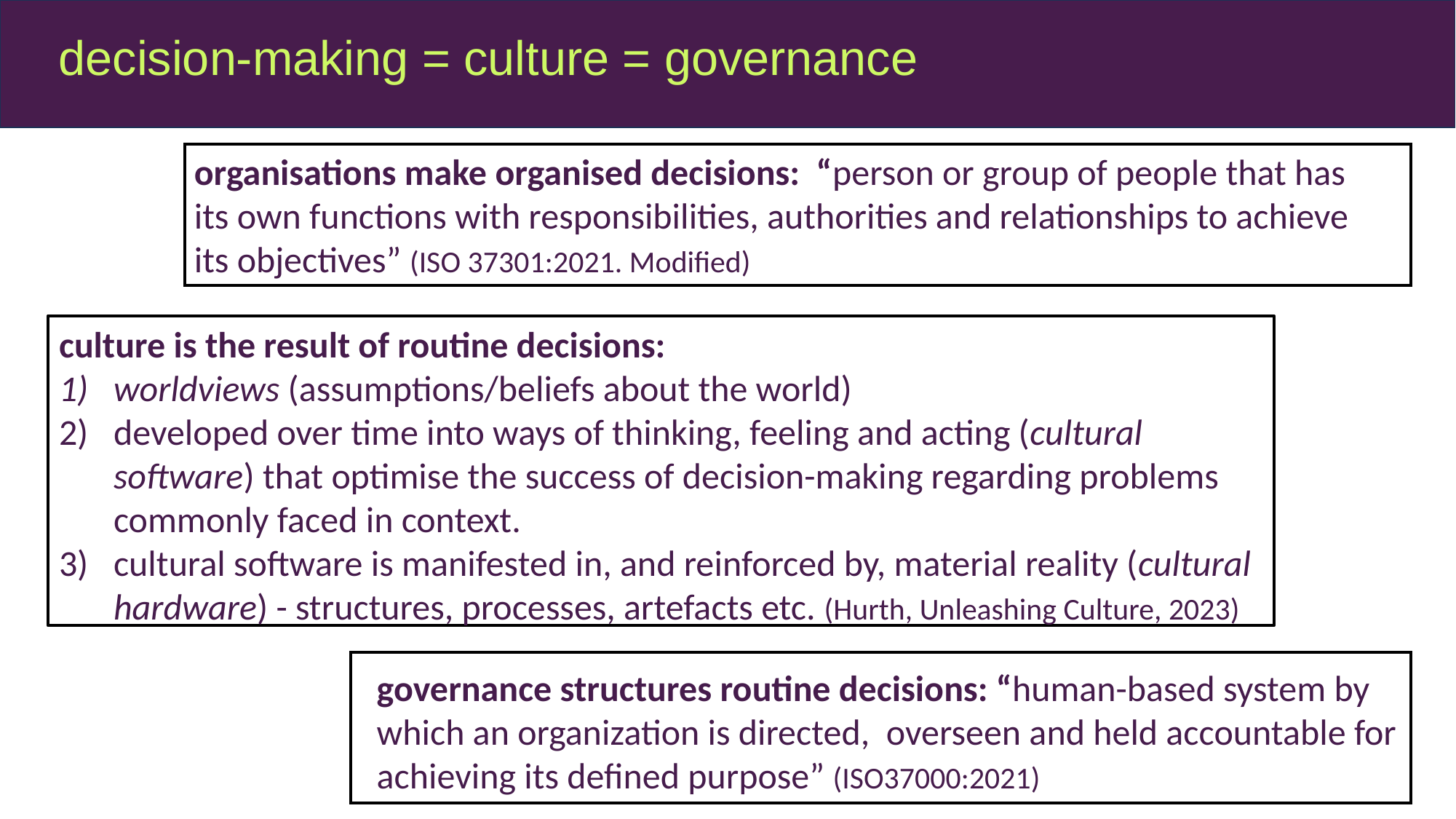

decision-making = culture = governance
organisations make organised decisions:  “person or group of people that has its own functions with responsibilities, authorities and relationships to achieve its objectives” (ISO 37301:2021. Modified)

culture is the result of routine decisions:
worldviews (assumptions/beliefs about the world)
developed over time into ways of thinking, feeling and acting (cultural software) that optimise the success of decision-making regarding problems commonly faced in context.
cultural software is manifested in, and reinforced by, material reality (cultural hardware) - structures, processes, artefacts etc. (Hurth, Unleashing Culture, 2023)

governance structures routine decisions: “human-based system by which an organization is directed,  overseen and held accountable for achieving its defined purpose” (ISO37000:2021)